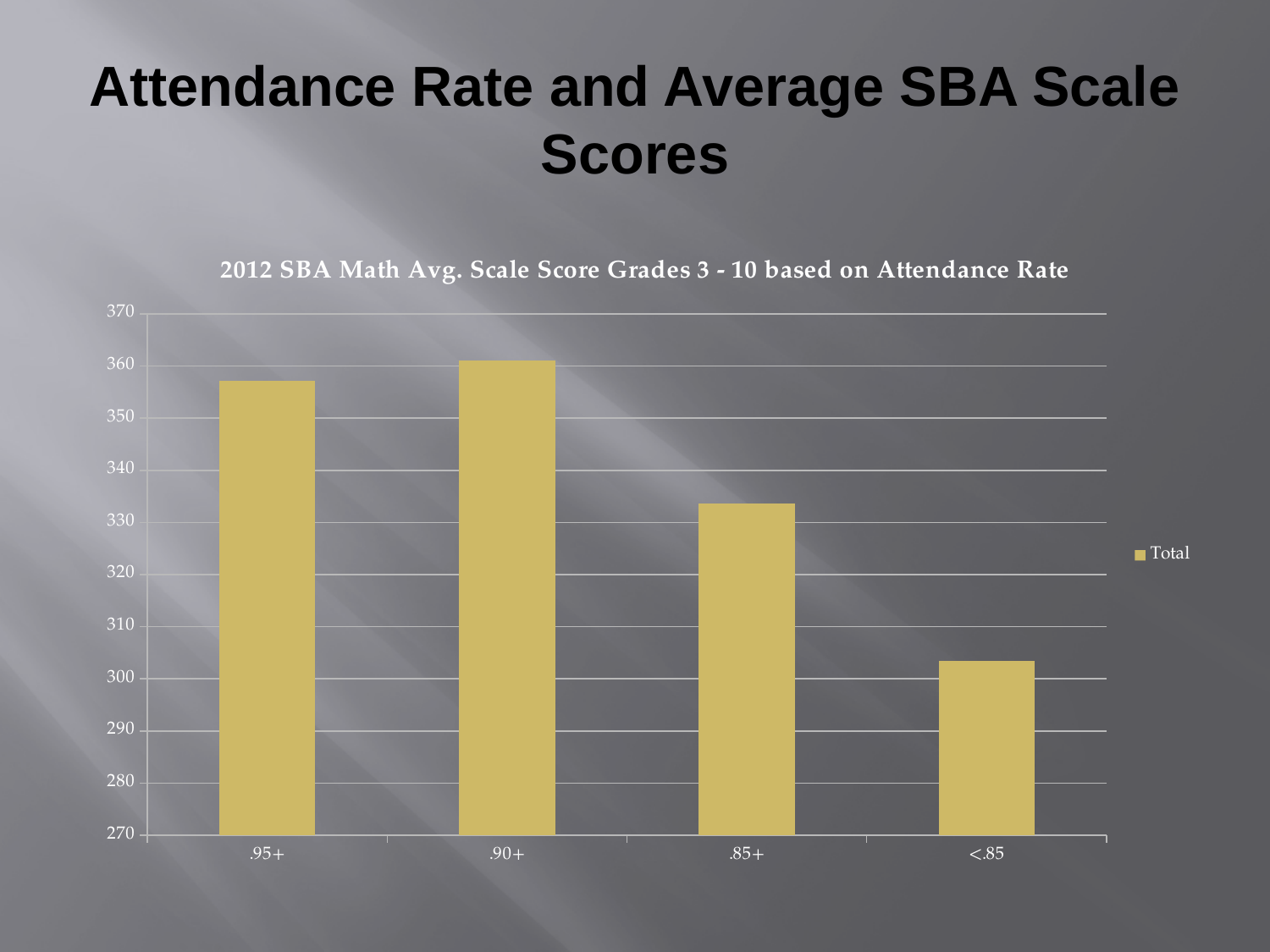

# Attendance Rate and Average SBA Scale Scores

### Chart: 2012 SBA Math Avg. Scale Score Grades 3 - 10 based on Attendance Rate

| Category | Total |
|---|---|
| .95+ | 357.1240976280509 |
| .90+ | 361.04753086419754 |
| .85+ | 333.65284974093265 |
| <.85 | 303.4398249452954 |